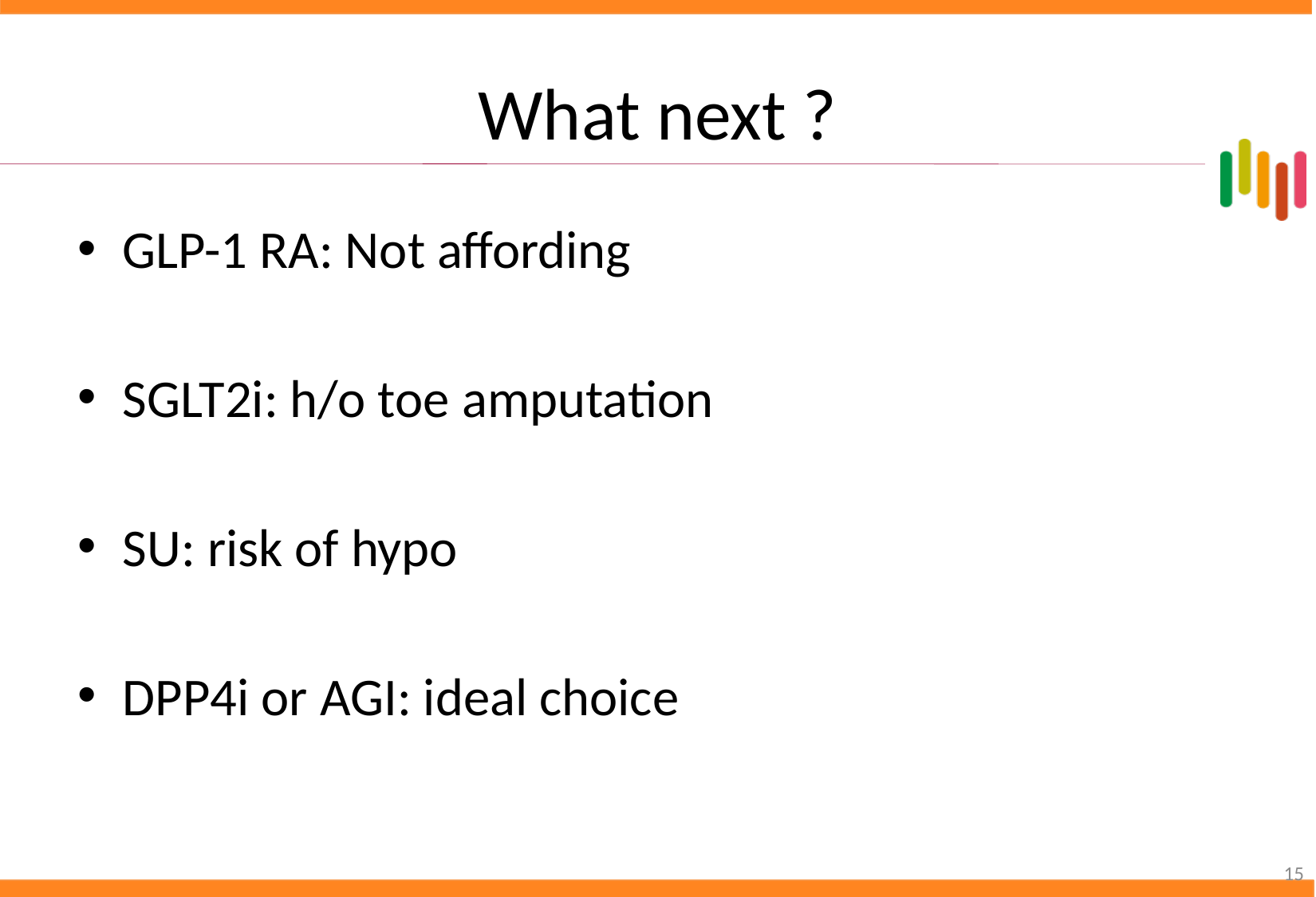

# What next ?
GLP-1 RA: Not affording

SGLT2i: h/o toe amputation

SU: risk of hypo

DPP4i or AGI: ideal choice

15